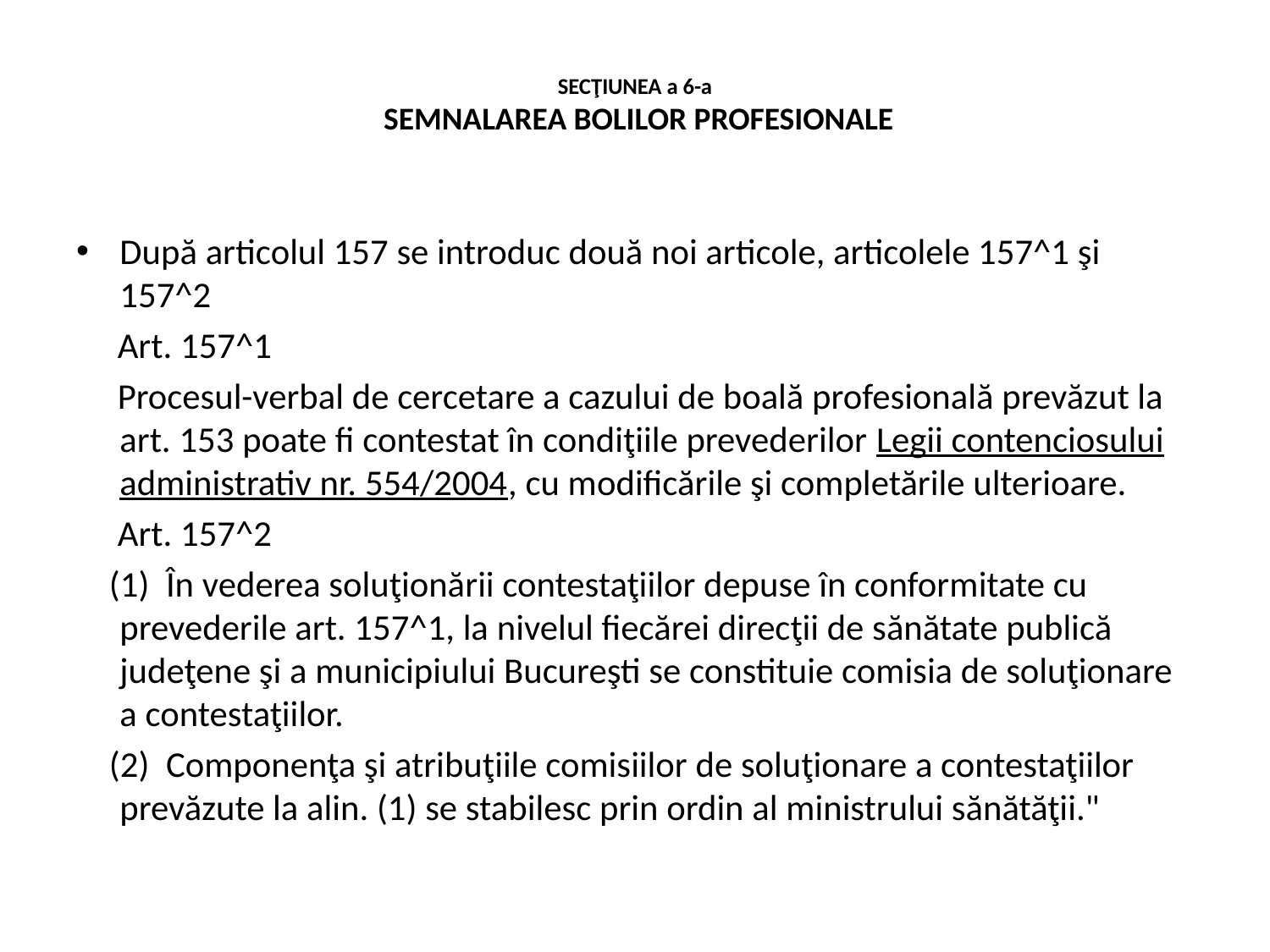

# SECŢIUNEA a 6-a SEMNALAREA BOLILOR PROFESIONALE
După articolul 157 se introduc două noi articole, articolele 157^1 şi 157^2
     Art. 157^1
     Procesul-verbal de cercetare a cazului de boală profesională prevăzut la art. 153 poate fi contestat în condiţiile prevederilor Legii contenciosului administrativ nr. 554/2004, cu modificările şi completările ulterioare.
     Art. 157^2
    (1)  În vederea soluţionării contestaţiilor depuse în conformitate cu prevederile art. 157^1, la nivelul fiecărei direcţii de sănătate publică judeţene şi a municipiului Bucureşti se constituie comisia de soluţionare a contestaţiilor.
    (2)  Componenţa şi atribuţiile comisiilor de soluţionare a contestaţiilor prevăzute la alin. (1) se stabilesc prin ordin al ministrului sănătăţii."